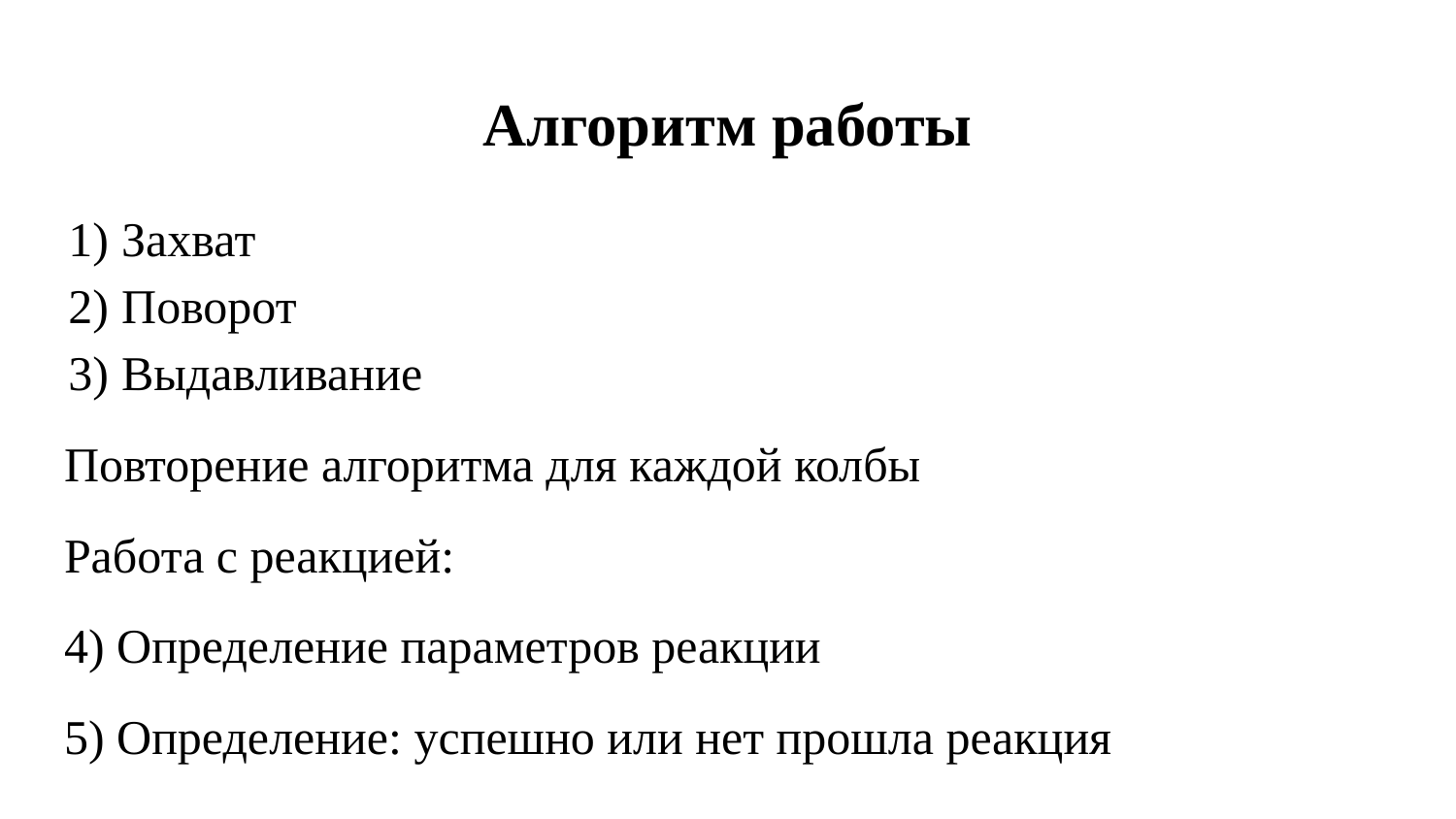

# Алгоритм работы
Захват
Поворот
Выдавливание
Повторение алгоритма для каждой колбы
Работа с реакцией:
4) Определение параметров реакции
5) Определение: успешно или нет прошла реакция